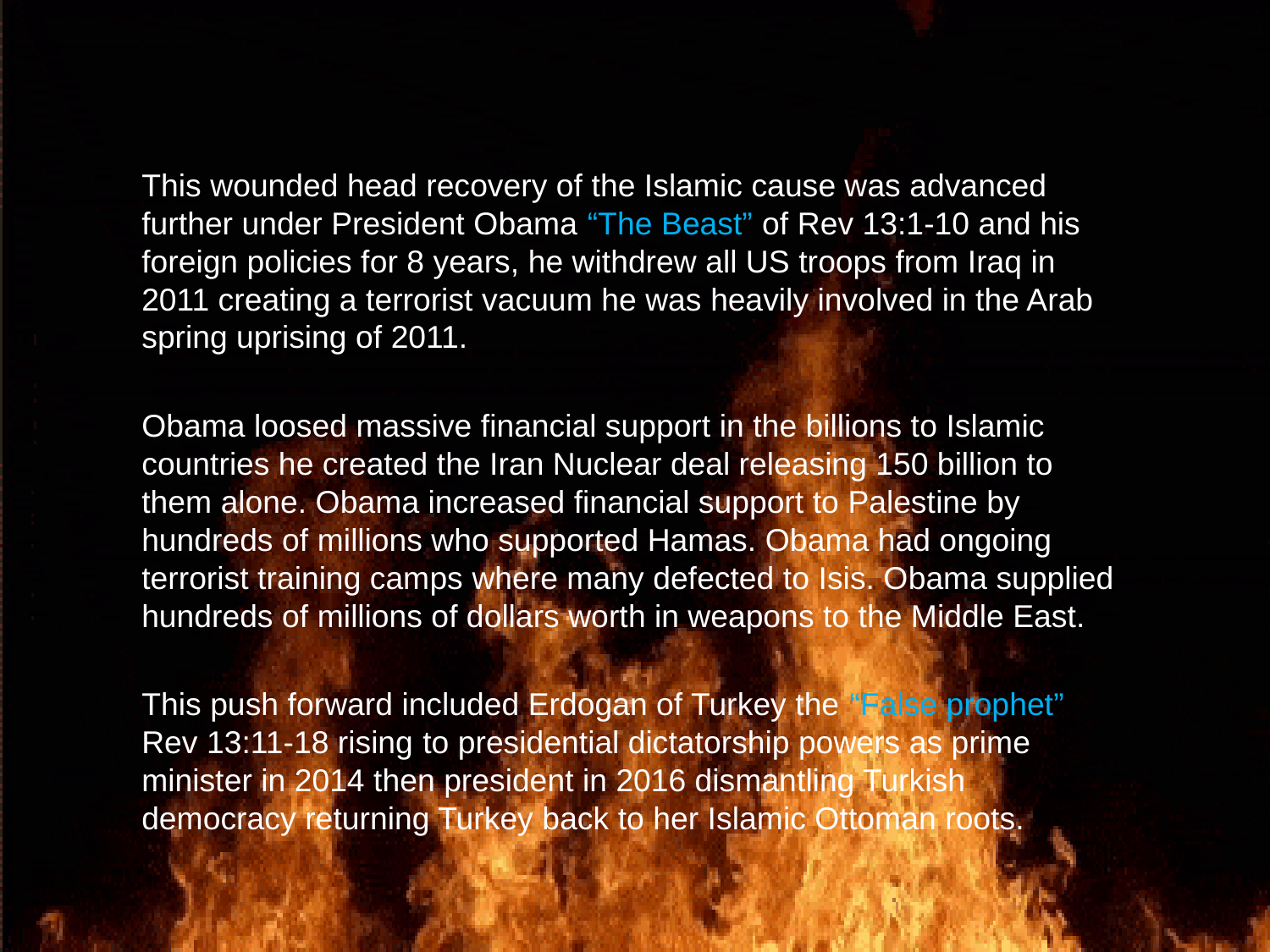

This wounded head recovery of the Islamic cause was advanced further under President Obama “The Beast” of Rev 13:1-10 and his foreign policies for 8 years, he withdrew all US troops from Iraq in 2011 creating a terrorist vacuum he was heavily involved in the Arab spring uprising of 2011.

Obama loosed massive financial support in the billions to Islamic countries he created the Iran Nuclear deal releasing 150 billion to them alone. Obama increased financial support to Palestine by hundreds of millions who supported Hamas. Obama had ongoing terrorist training camps where many defected to Isis. Obama supplied hundreds of millions of dollars worth in weapons to the Middle East.

This push forward included Erdogan of Turkey the “False prophet” Rev 13:11-18 rising to presidential dictatorship powers as prime minister in 2014 then president in 2016 dismantling Turkish democracy returning Turkey back to her Islamic Ottoman roots.